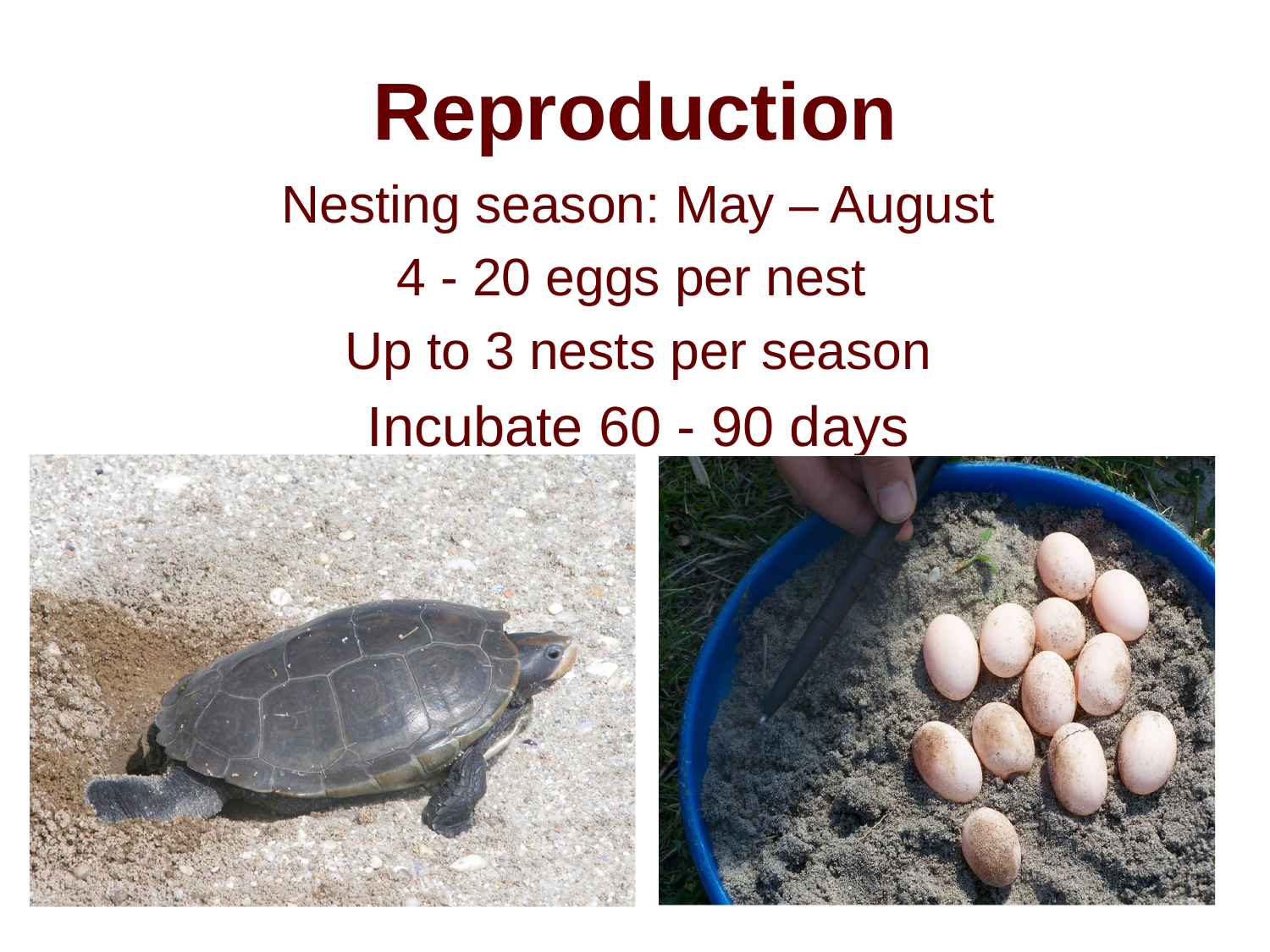

# Reproduction
Nesting season: May – August
4 - 20 eggs per nest
Up to 3 nests per season
Incubate 60 - 90 days